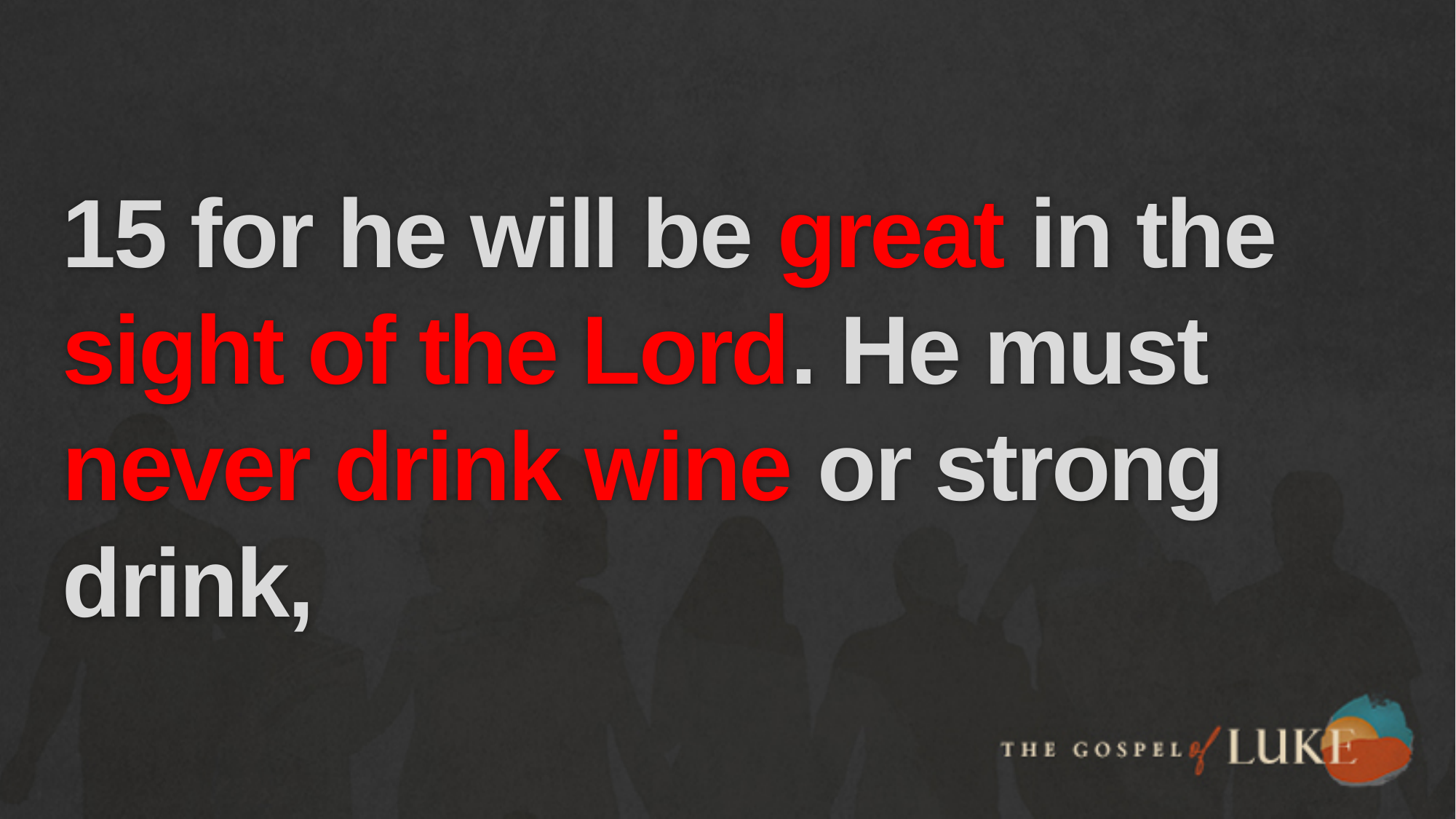

# 15 for he will be great in the sight of the Lord. He must never drink wine or strong drink,